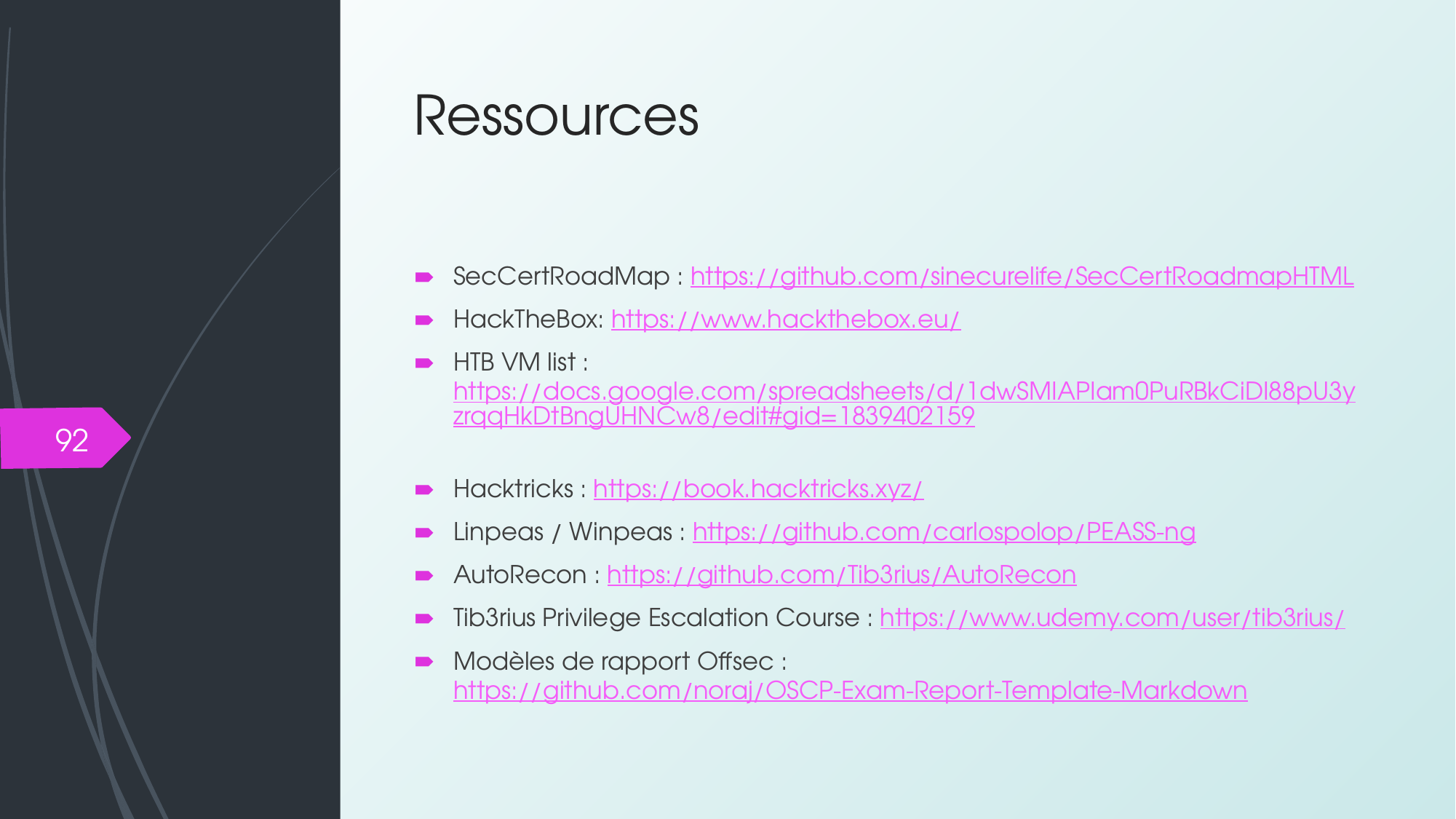

# Ressources
SecCertRoadMap : https://github.com/sinecurelife/SecCertRoadmapHTML
HackTheBox: https://www.hackthebox.eu/
HTB VM list : https://docs.google.com/spreadsheets/d/1dwSMIAPIam0PuRBkCiDI88pU3yzrqqHkDtBngUHNCw8/edit#gid=1839402159
Hacktricks : https://book.hacktricks.xyz/
Linpeas / Winpeas : https://github.com/carlospolop/PEASS-ng
AutoRecon : https://github.com/Tib3rius/AutoRecon
Tib3rius Privilege Escalation Course : https://www.udemy.com/user/tib3rius/
Modèles de rapport Offsec : https://github.com/noraj/OSCP-Exam-Report-Template-Markdown

92